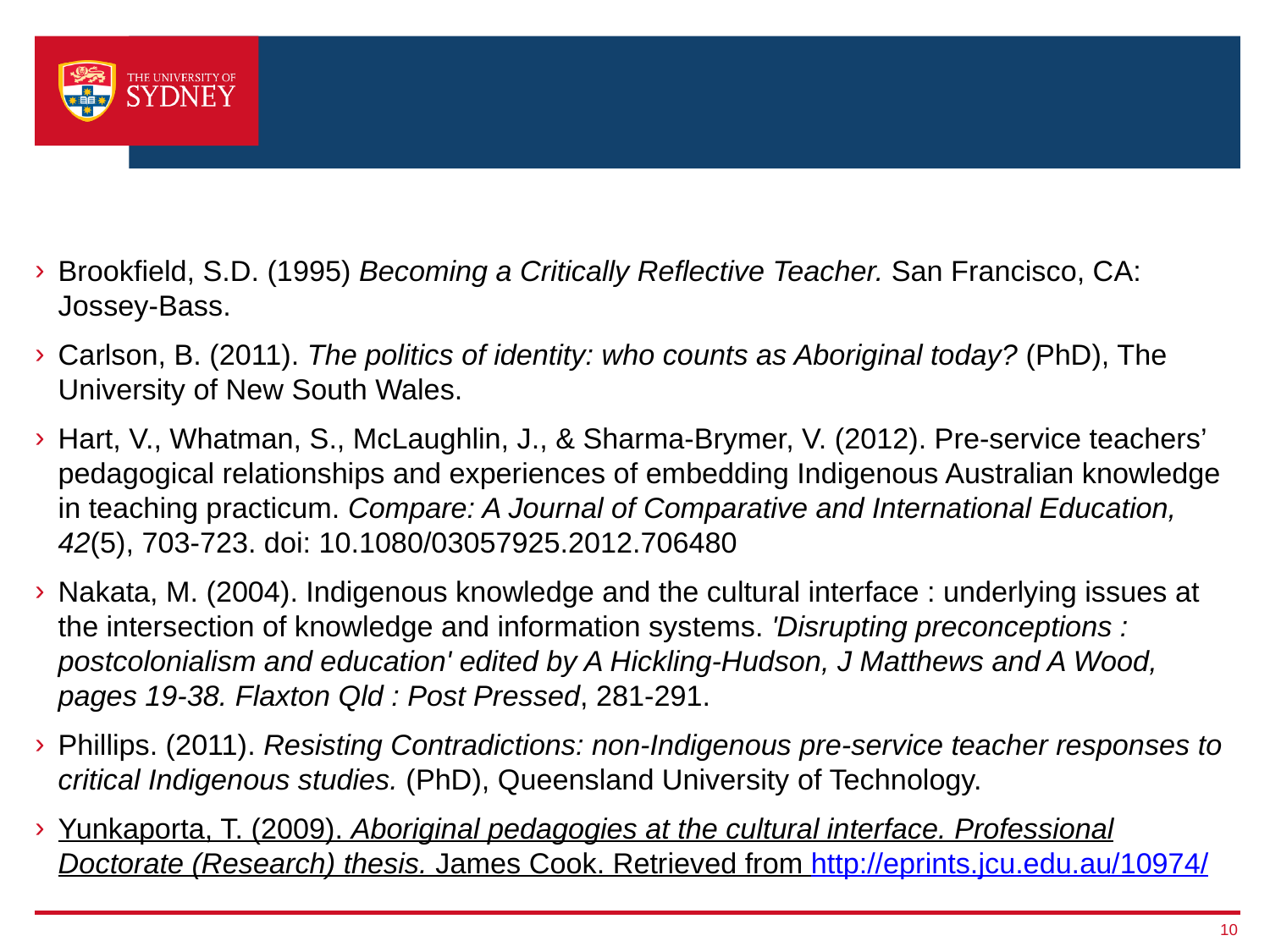

#

Brookfield, S.D. (1995) Becoming a Critically Reflective Teacher. San Francisco, CA: Jossey-Bass.
Carlson, B. (2011). The politics of identity: who counts as Aboriginal today? (PhD), The University of New South Wales.
Hart, V., Whatman, S., McLaughlin, J., & Sharma-Brymer, V. (2012). Pre-service teachers’ pedagogical relationships and experiences of embedding Indigenous Australian knowledge in teaching practicum. Compare: A Journal of Comparative and International Education, 42(5), 703-723. doi: 10.1080/03057925.2012.706480
Nakata, M. (2004). Indigenous knowledge and the cultural interface : underlying issues at the intersection of knowledge and information systems. 'Disrupting preconceptions : postcolonialism and education' edited by A Hickling-Hudson, J Matthews and A Wood, pages 19-38. Flaxton Qld : Post Pressed, 281-291.
Phillips. (2011). Resisting Contradictions: non-Indigenous pre-service teacher responses to critical Indigenous studies. (PhD), Queensland University of Technology.
Yunkaporta, T. (2009). Aboriginal pedagogies at the cultural interface. Professional Doctorate (Research) thesis. James Cook. Retrieved from http://eprints.jcu.edu.au/10974/

10